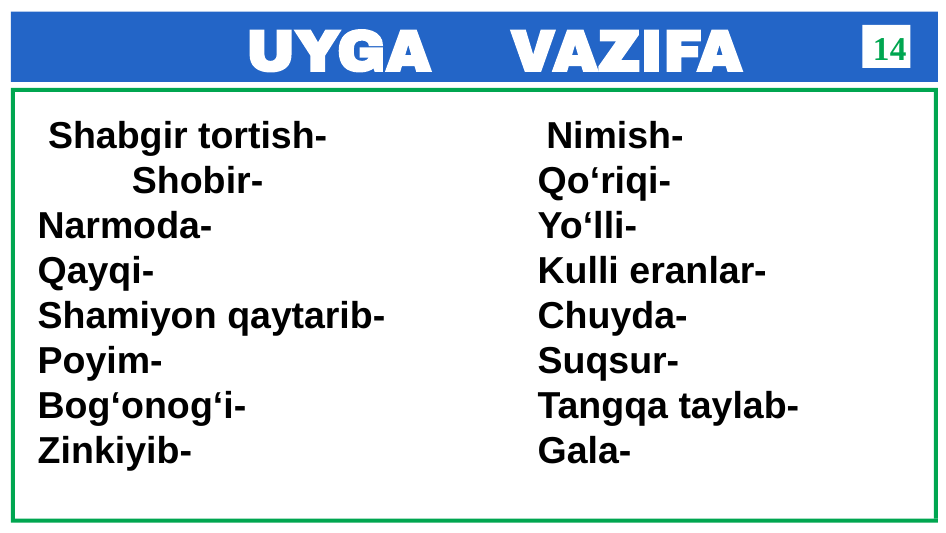

# UYGA    VAZIFA

 14
 Shabgir tortish-                     Shobir-
Narmoda-
Qayqi-
Shamiyon qaytarib-
Poyim-
Bog‘onog‘i-
Zinkiyib-
 Nimish-
Qo‘riqi-
Yo‘lli-
Kulli eranlar-
Chuyda-
Suqsur-
Tangqa taylab-
Gala-